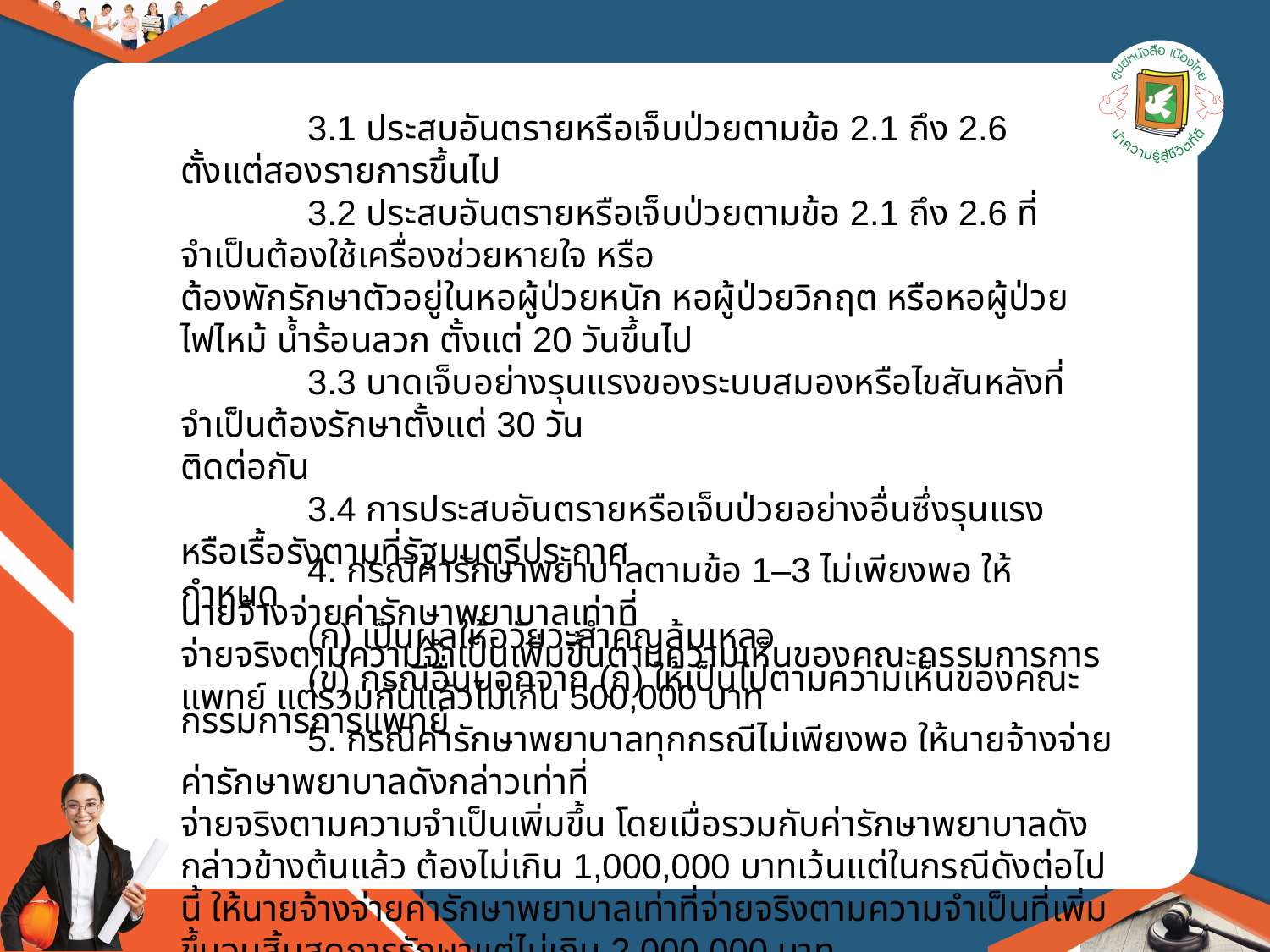

3.1 ประสบอันตรายหรือเจ็บป่วยตามข้อ 2.1 ถึง 2.6 ตั้งแต่สองรายการขึ้นไป
	3.2 ประสบอันตรายหรือเจ็บป่วยตามข้อ 2.1 ถึง 2.6 ที่จำเป็นต้องใช้เครื่องช่วยหายใจ หรือ
ต้องพักรักษาตัวอยู่ในหอผู้ป่วยหนัก หอผู้ป่วยวิกฤต หรือหอผู้ป่วยไฟไหม้ น้ำร้อนลวก ตั้งแต่ 20 วันขึ้นไป
	3.3 บาดเจ็บอย่างรุนแรงของระบบสมองหรือไขสันหลังที่จำเป็นต้องรักษาตั้งแต่ 30 วัน
ติดต่อกัน
	3.4 การประสบอันตรายหรือเจ็บป่วยอย่างอื่นซึ่งรุนแรงหรือเรื้อรังตามที่รัฐมนตรีประกาศ
กำหนด
	(ก) เป็นผลให้อวัยวะสำคัญล้มเหลว
	(ข) กรณีอื่นนอกจาก (ก) ให้เป็นไปตามความเห็นของคณะกรรมการการแพทย์
	4. กรณีค่ารักษาพยาบาลตามข้อ 1–3 ไม่เพียงพอ ให้นายจ้างจ่ายค่ารักษาพยาบาลเท่าที่
จ่ายจริงตามความจำเป็นเพิ่มขึ้นตามความเห็นของคณะกรรมการการแพทย์ แต่รวมกันแล้วไม่เกิน 500,000 บาท
	5. กรณีค่ารักษาพยาบาลทุกกรณีไม่เพียงพอ ให้นายจ้างจ่ายค่ารักษาพยาบาลดังกล่าวเท่าที่
จ่ายจริงตามความจำเป็นเพิ่มขึ้น โดยเมื่อรวมกับค่ารักษาพยาบาลดังกล่าวข้างต้นแล้ว ต้องไม่เกิน 1,000,000 บาทเว้นแต่ในกรณีดังต่อไปนี้ ให้นายจ้างจ่ายค่ารักษาพยาบาลเท่าที่จ่ายจริงตามความจำเป็นที่เพิ่มขึ้นจนสิ้นสุดการรักษาแต่ไม่เกิน 2,000,000 บาท